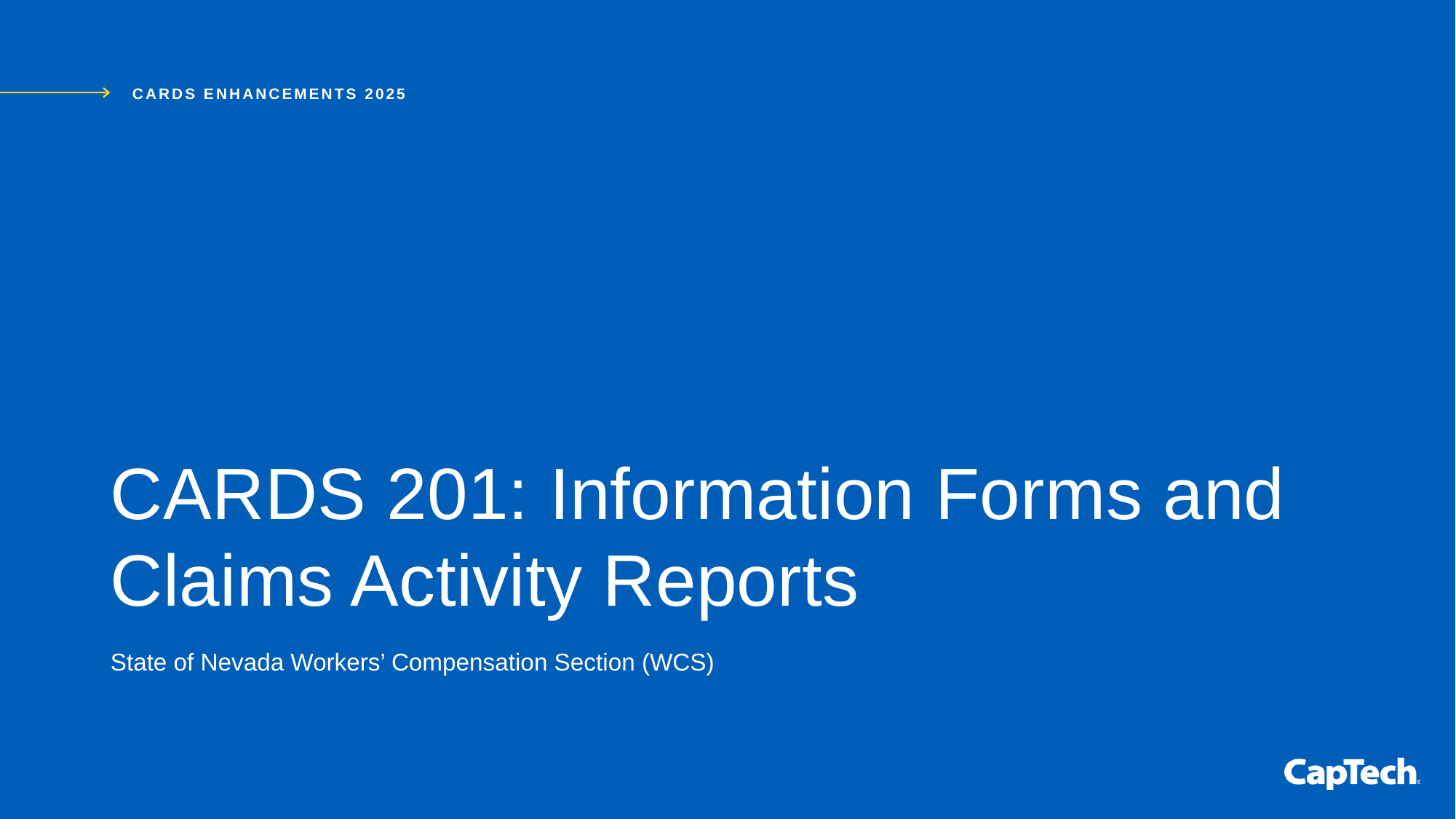

CARDS Enhancements 2025
# CARDS 201: Information Forms and Claims Activity Reports
State of Nevada Workers’ Compensation Section (WCS)